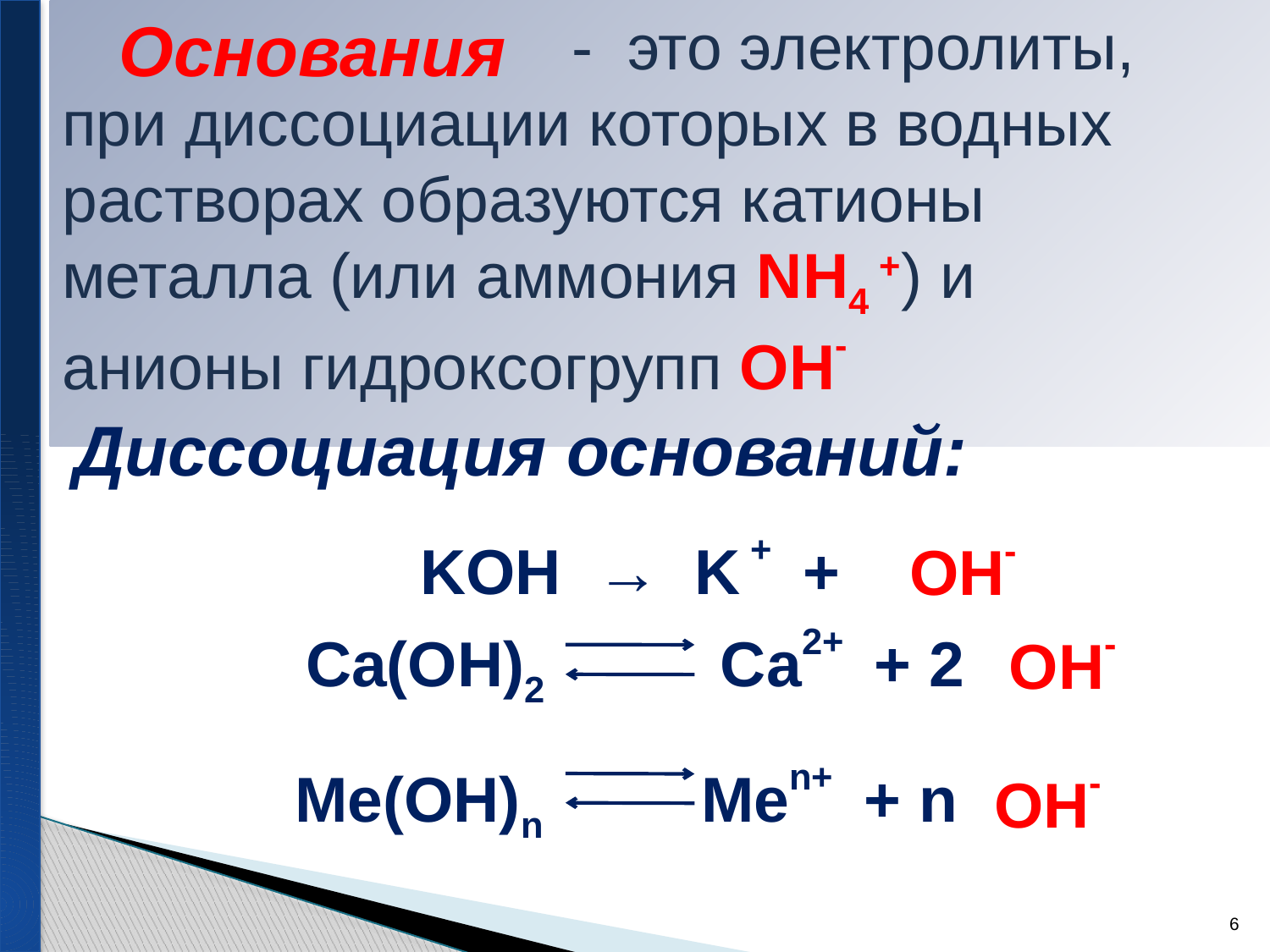

-  это электролиты, при диссоциации которых в водных растворах образуются катионы металла (или аммония NH4 +) и анионы гидроксогрупп OН-

Основания
Диссоциация оснований:

KOH  →  K +   +

OН-
OН-

Ca(OH)2          Ca2+   + 2

OН-

Мe(OH)n         Men+   + n
6